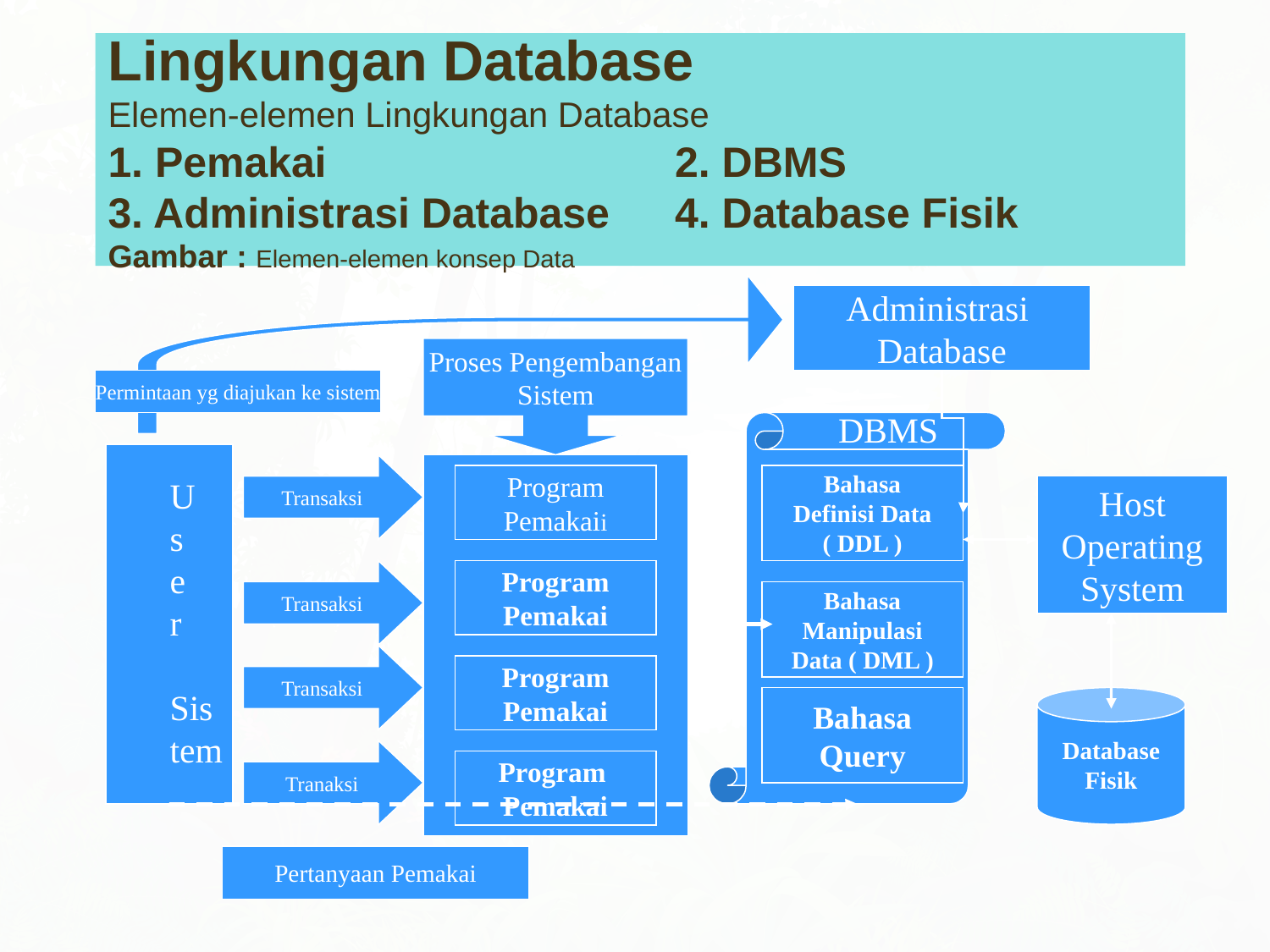

# Lingkungan Database Elemen-elemen Lingkungan Database 1. Pemakai			     2. DBMS 3. Administrasi Database	     4. Database Fisik Gambar : Elemen-elemen konsep Data

Administrasi
Database
Proses Pengembangan
Sistem
Permintaan yg diajukan ke sistem
DBMS

Transaksi

Program
Pemakaii
Bahasa
Definisi Data
( DDL )
U
s
e
r

Sis
tem
Host
Operating
System

Transaksi
Program
Pemakai
Bahasa
Manipulasi
Data ( DML )

Transaksi
Program
Pemakai
Bahasa
Query
Database
Fisik
Tranaksi
Program
Pemakai
Pertanyaan Pemakai